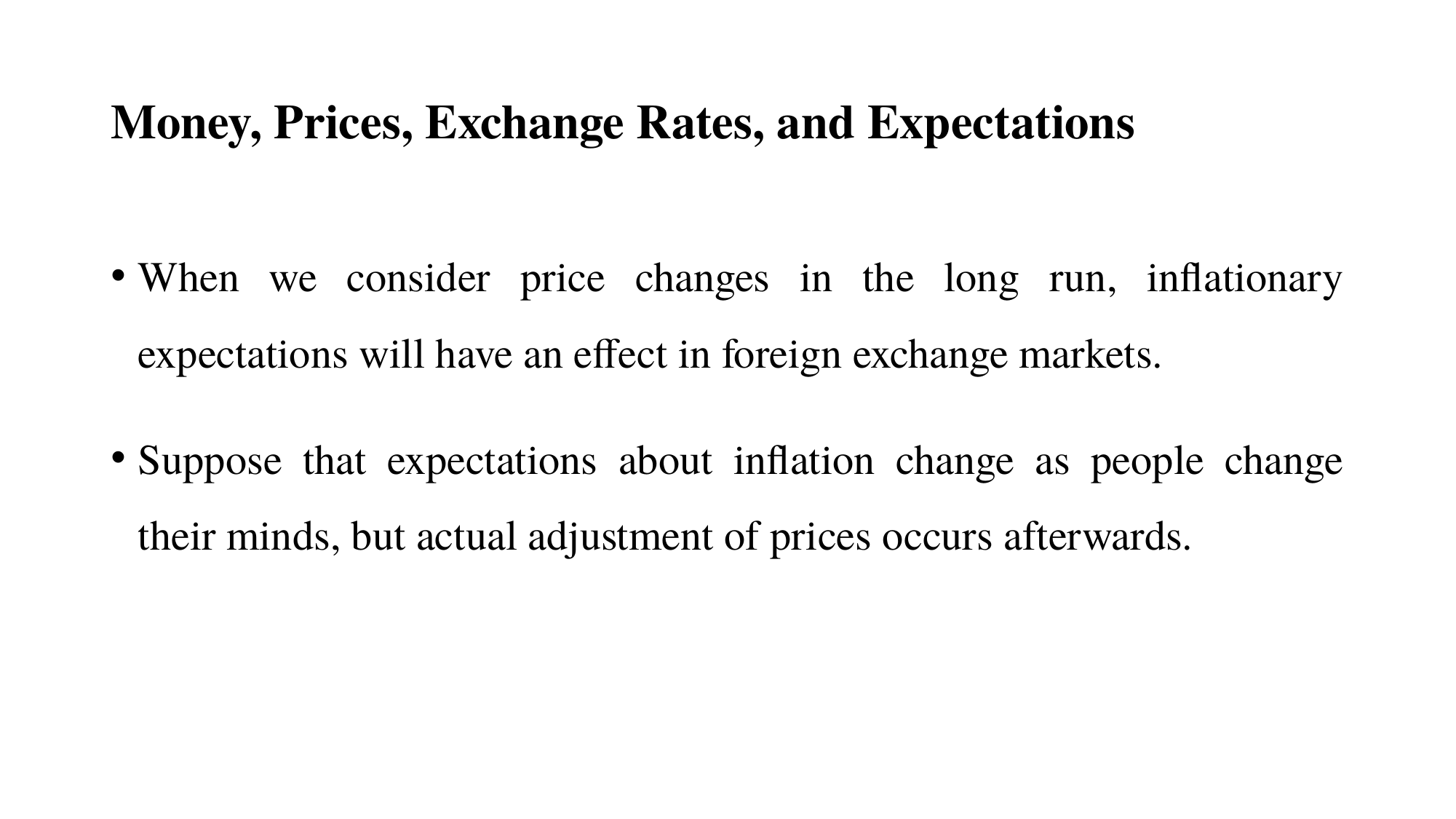

# Money, Prices, Exchange Rates, and Expectations
When we consider price changes in the long run, inflationary expectations will have an effect in foreign exchange markets.
Suppose that expectations about inflation change as people change their minds, but actual adjustment of prices occurs afterwards.